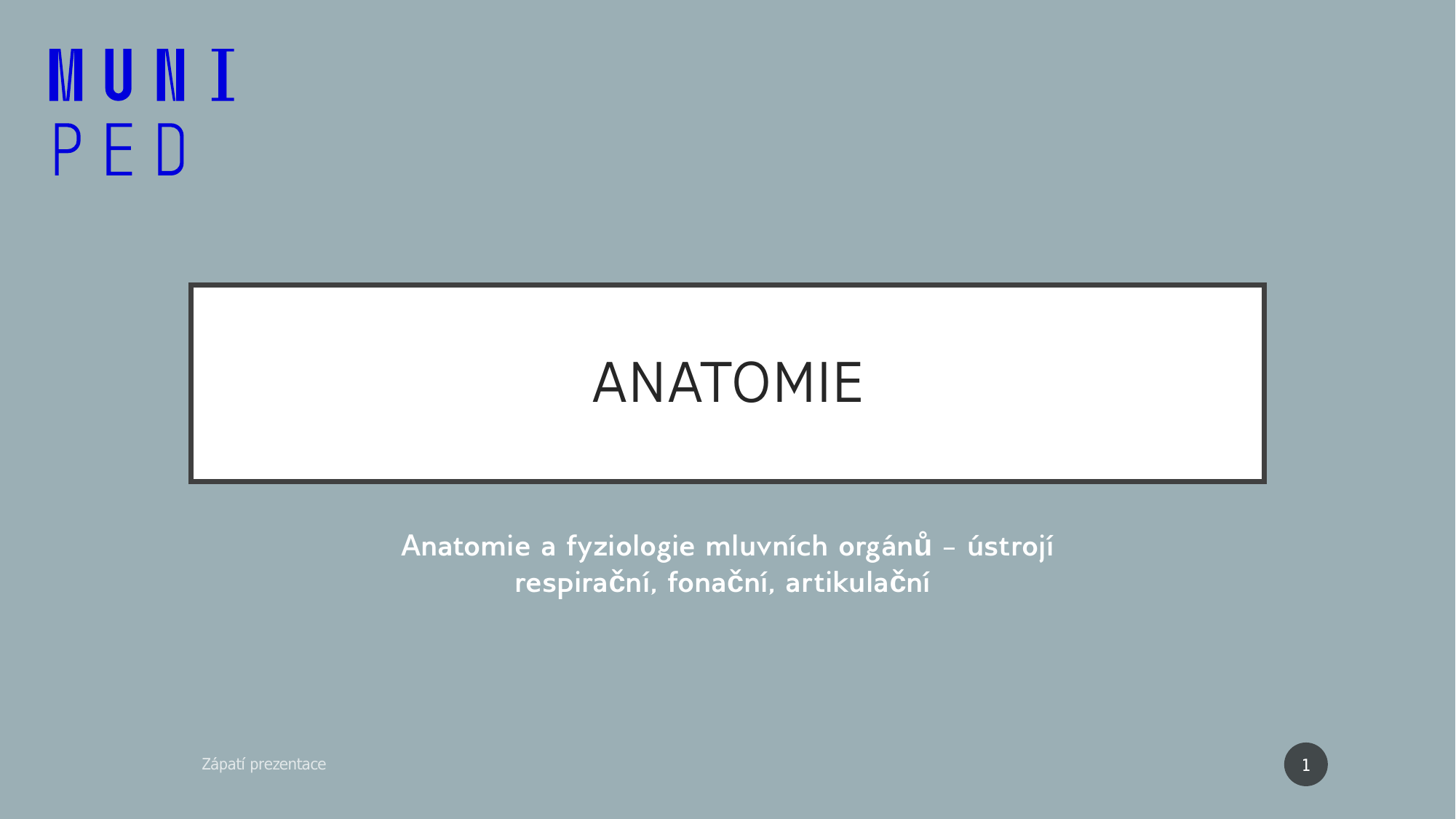

# Anatomie
Anatomie a fyziologie mluvních orgánů – ústrojí respirační, fonační, artikulační

1
Zápatí prezentace